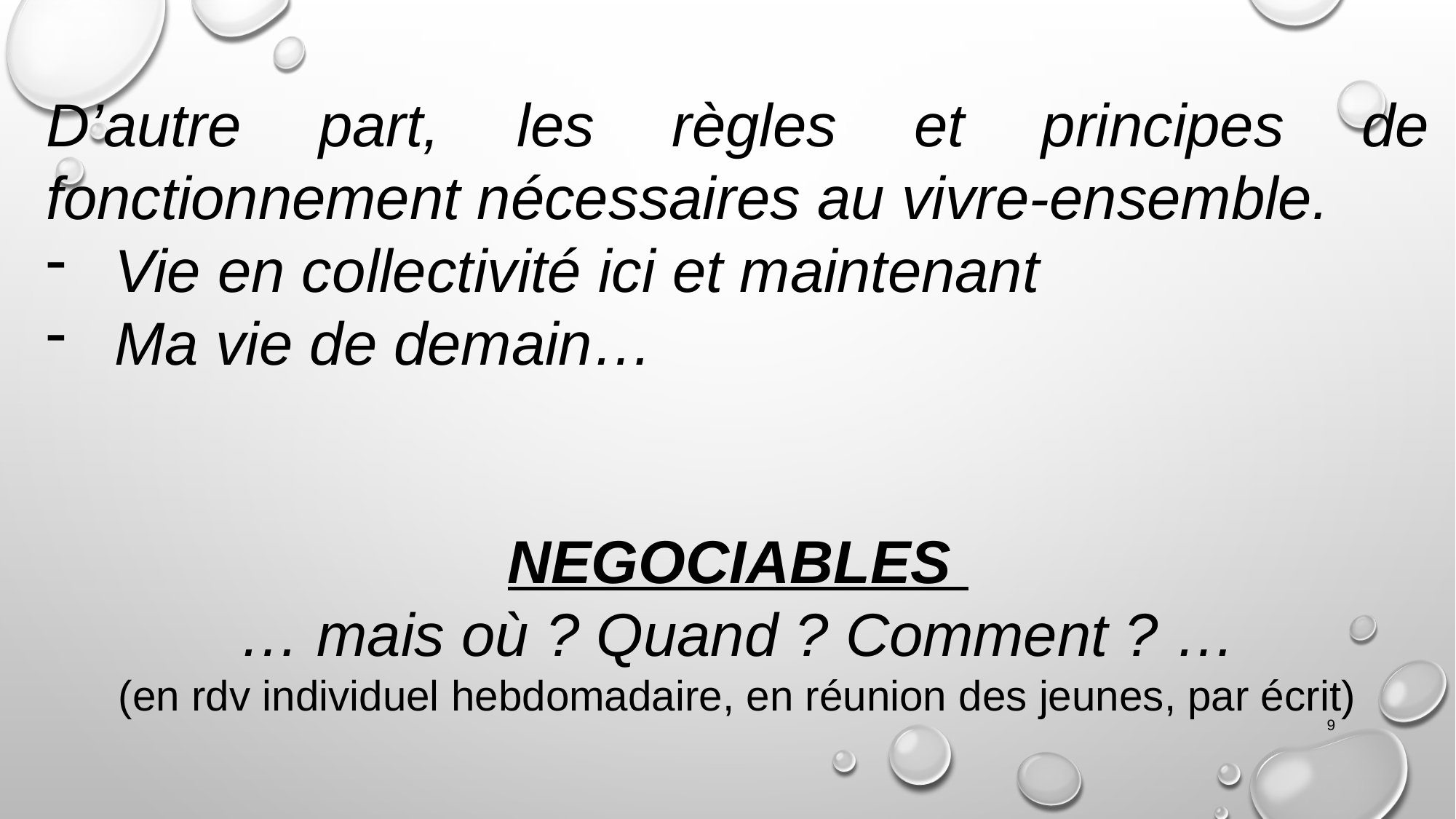

D’autre part, les règles et principes de fonctionnement nécessaires au vivre-ensemble.
Vie en collectivité ici et maintenant
Ma vie de demain…

NEGOCIABLES
… mais où ? Quand ? Comment ? …
(en rdv individuel hebdomadaire, en réunion des jeunes, par écrit)
9